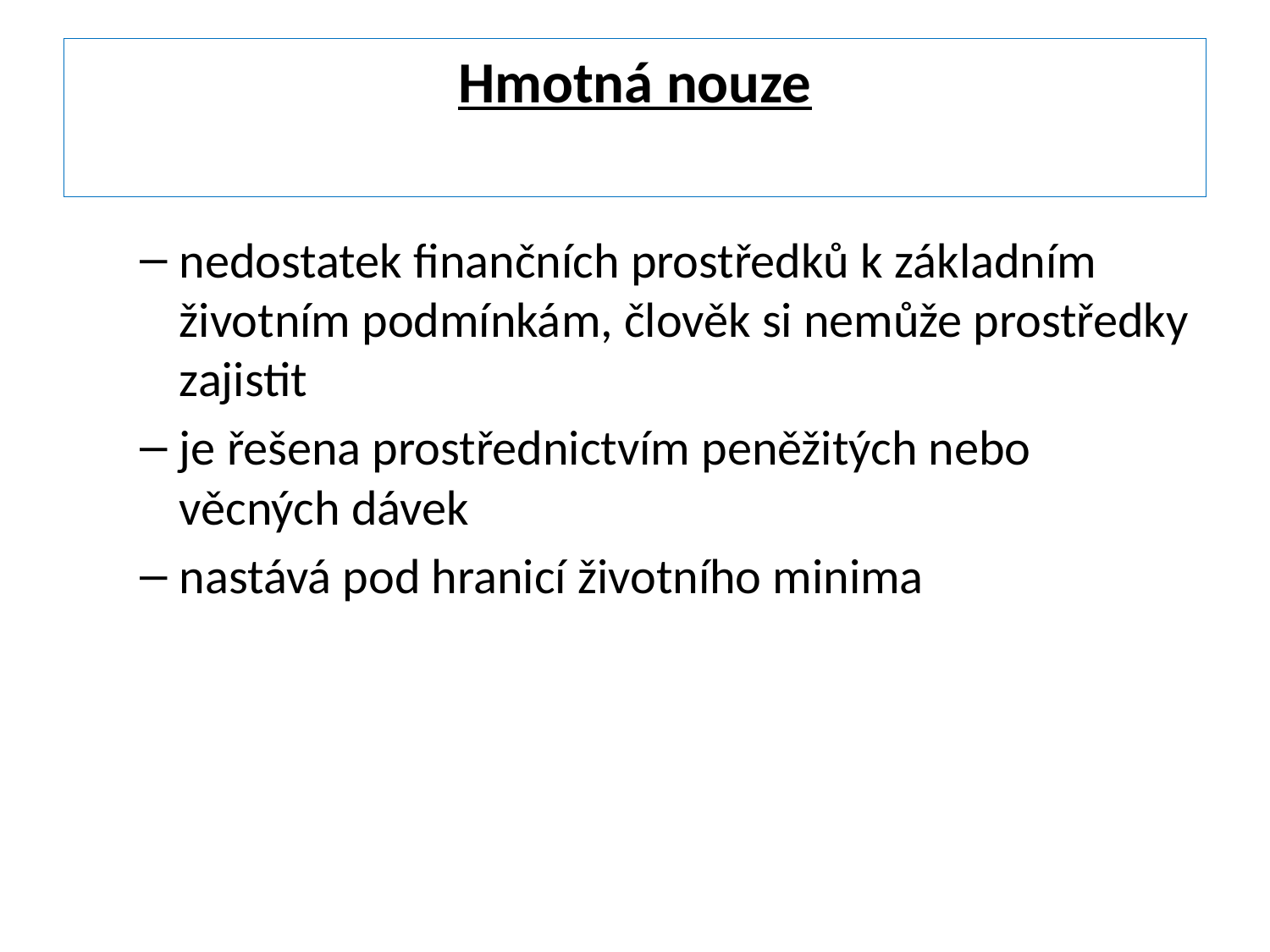

# Hmotná nouze
nedostatek finančních prostředků k základním životním podmínkám, člověk si nemůže prostředky zajistit
je řešena prostřednictvím peněžitých nebo věcných dávek
nastává pod hranicí životního minima